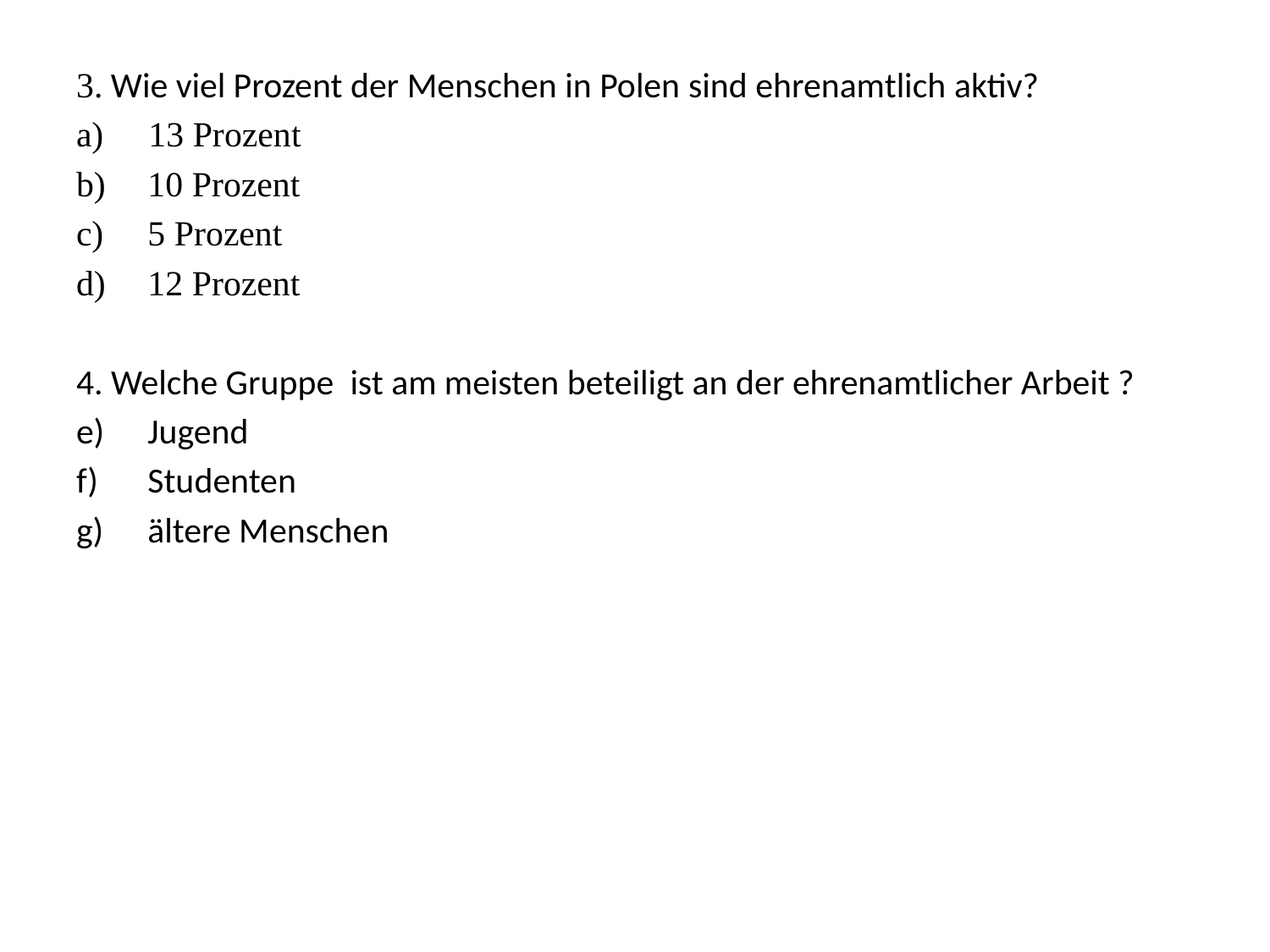

3. Wie viel Prozent der Menschen in Polen sind ehrenamtlich aktiv?
 13 Prozent
10 Prozent
5 Prozent
12 Prozent

4. Welche Gruppe  ist am meisten beteiligt an der ehrenamtlicher Arbeit ?
Jugend
Studenten
ältere Menschen